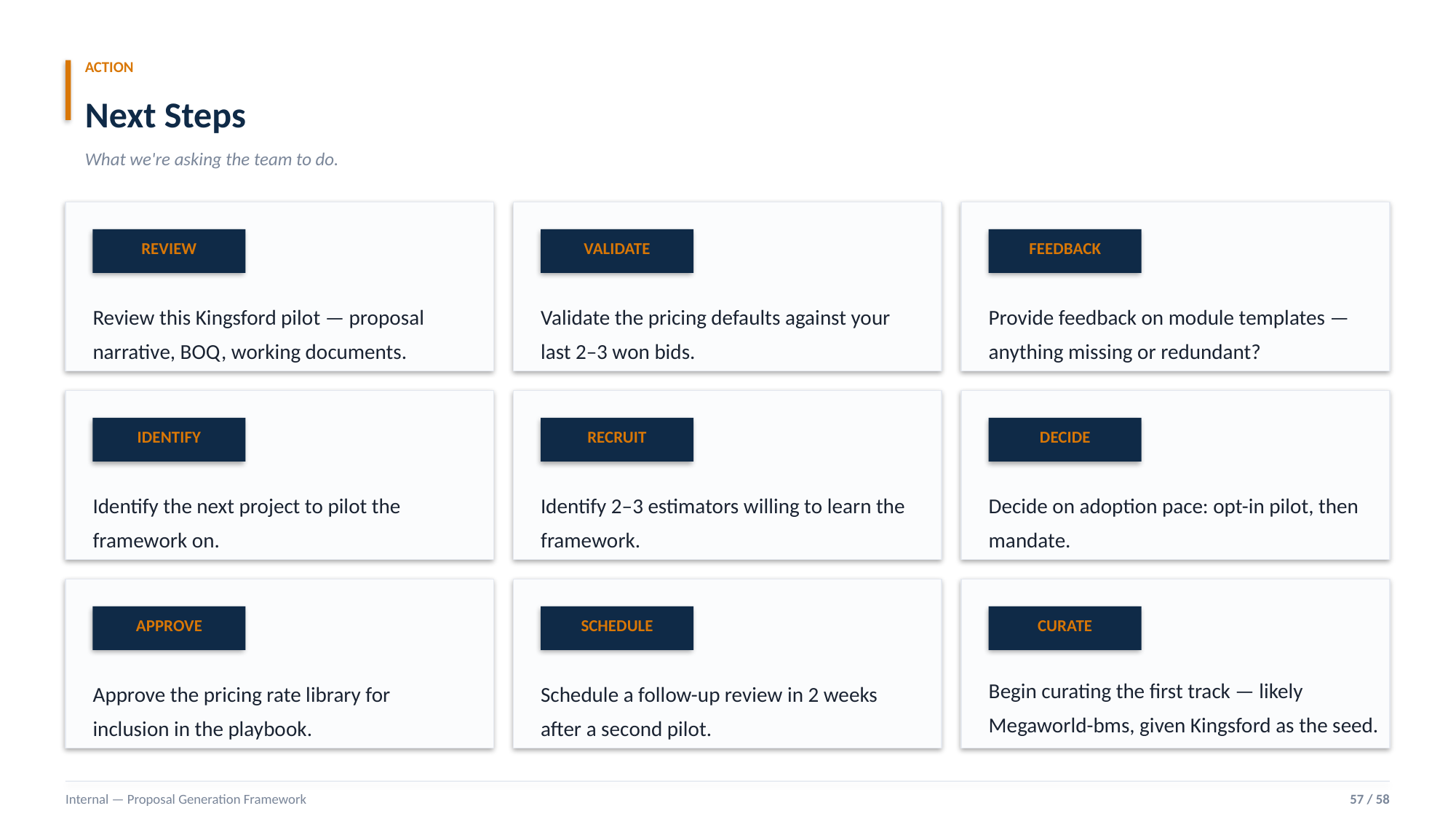

ACTION

Next Steps
What we're asking the team to do.

REVIEW
VALIDATE
FEEDBACK
Review this Kingsford pilot — proposal narrative, BOQ, working documents.
Validate the pricing defaults against your last 2–3 won bids.
Provide feedback on module templates — anything missing or redundant?

IDENTIFY
RECRUIT
DECIDE
Identify the next project to pilot the framework on.
Identify 2–3 estimators willing to learn the framework.
Decide on adoption pace: opt-in pilot, then mandate.

APPROVE
SCHEDULE
CURATE
Begin curating the first track — likely Megaworld-bms, given Kingsford as the seed.
Approve the pricing rate library for inclusion in the playbook.
Schedule a follow-up review in 2 weeks after a second pilot.

Internal — Proposal Generation Framework
57 / 58